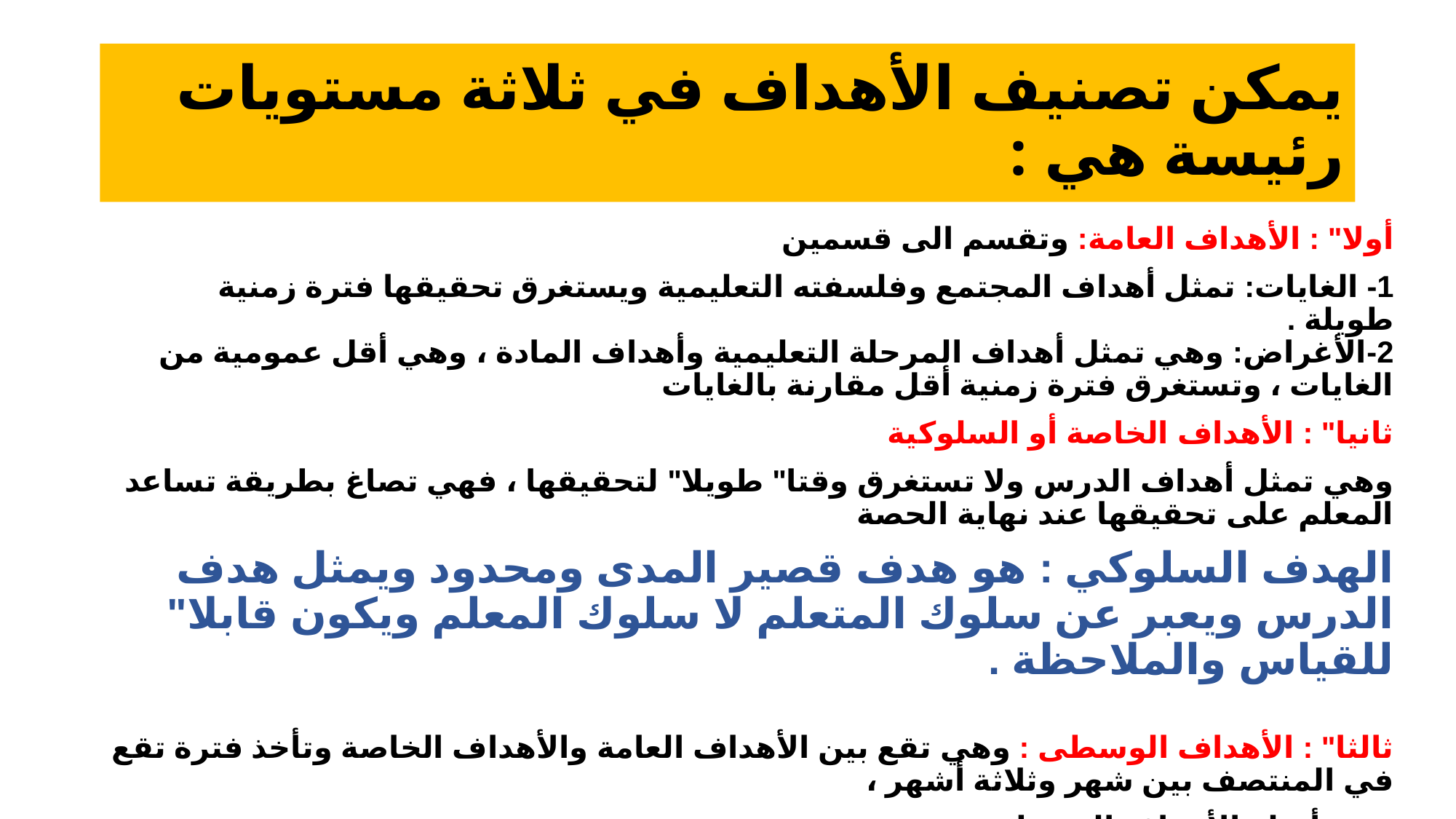

# يمكن تصنيف الأهداف في ثلاثة مستويات رئيسة هي :
أولا" : الأهداف العامة: وتقسم الى قسمين
1- الغايات: تمثل أهداف المجتمع وفلسفته التعليمية ويستغرق تحقيقها فترة زمنية طويلة .
2-الأغراض: وهي تمثل أهداف المرحلة التعليمية وأهداف المادة ، وهي أقل عمومية من الغايات ، وتستغرق فترة زمنية أقل مقارنة بالغايات
ثانيا" : الأهداف الخاصة أو السلوكية
وهي تمثل أهداف الدرس ولا تستغرق وقتا" طويلا" لتحقيقها ، فهي تصاغ بطريقة تساعد المعلم على تحقيقها عند نهاية الحصة
الهدف السلوكي : هو هدف قصير المدى ومحدود ويمثل هدف الدرس ويعبر عن سلوك المتعلم لا سلوك المعلم ويكون قابلا" للقياس والملاحظة .
ثالثا" : الأهداف الوسطى : وهي تقع بين الأهداف العامة والأهداف الخاصة وتأخذ فترة تقع في المنتصف بين شهر وثلاثة أشهر ،
ومن أمثلة الأهداف الوسطى :
أهداف الوحدات الدراسية .